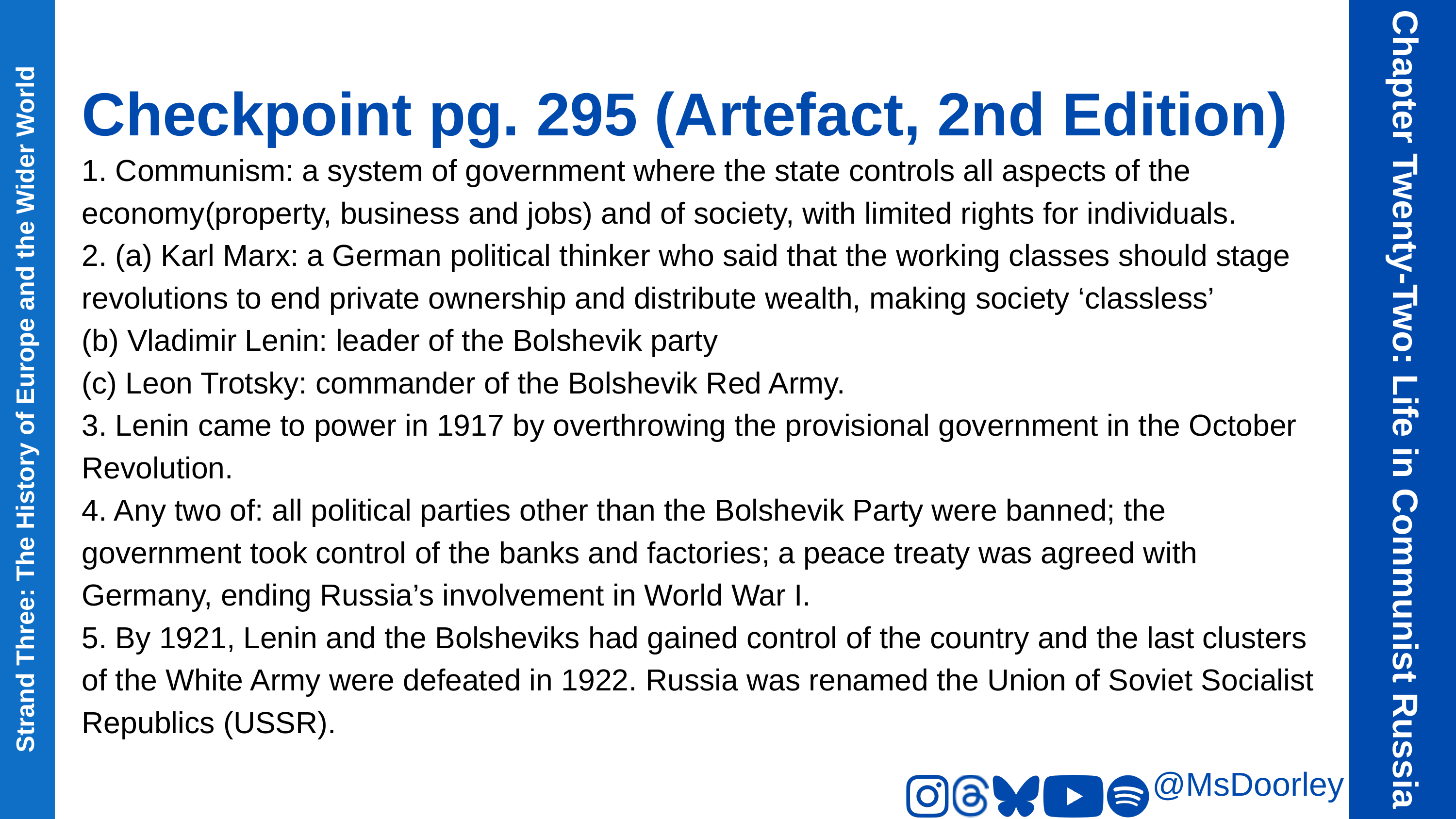

Checkpoint pg. 295 (Artefact, 2nd Edition)
1. Communism: a system of government where the state controls all aspects of the economy(property, business and jobs) and of society, with limited rights for individuals.
2. (a) Karl Marx: a German political thinker who said that the working classes should stage revolutions to end private ownership and distribute wealth, making society ‘classless’
(b) Vladimir Lenin: leader of the Bolshevik party
(c) Leon Trotsky: commander of the Bolshevik Red Army.
3. Lenin came to power in 1917 by overthrowing the provisional government in the October Revolution.
4. Any two of: all political parties other than the Bolshevik Party were banned; the government took control of the banks and factories; a peace treaty was agreed with Germany, ending Russia’s involvement in World War I.
5. By 1921, Lenin and the Bolsheviks had gained control of the country and the last clusters of the White Army were defeated in 1922. Russia was renamed the Union of Soviet Socialist Republics (USSR).
Chapter Twenty-Two: Life in Communist Russia
Strand Three: The History of Europe and the Wider World

@MsDoorley